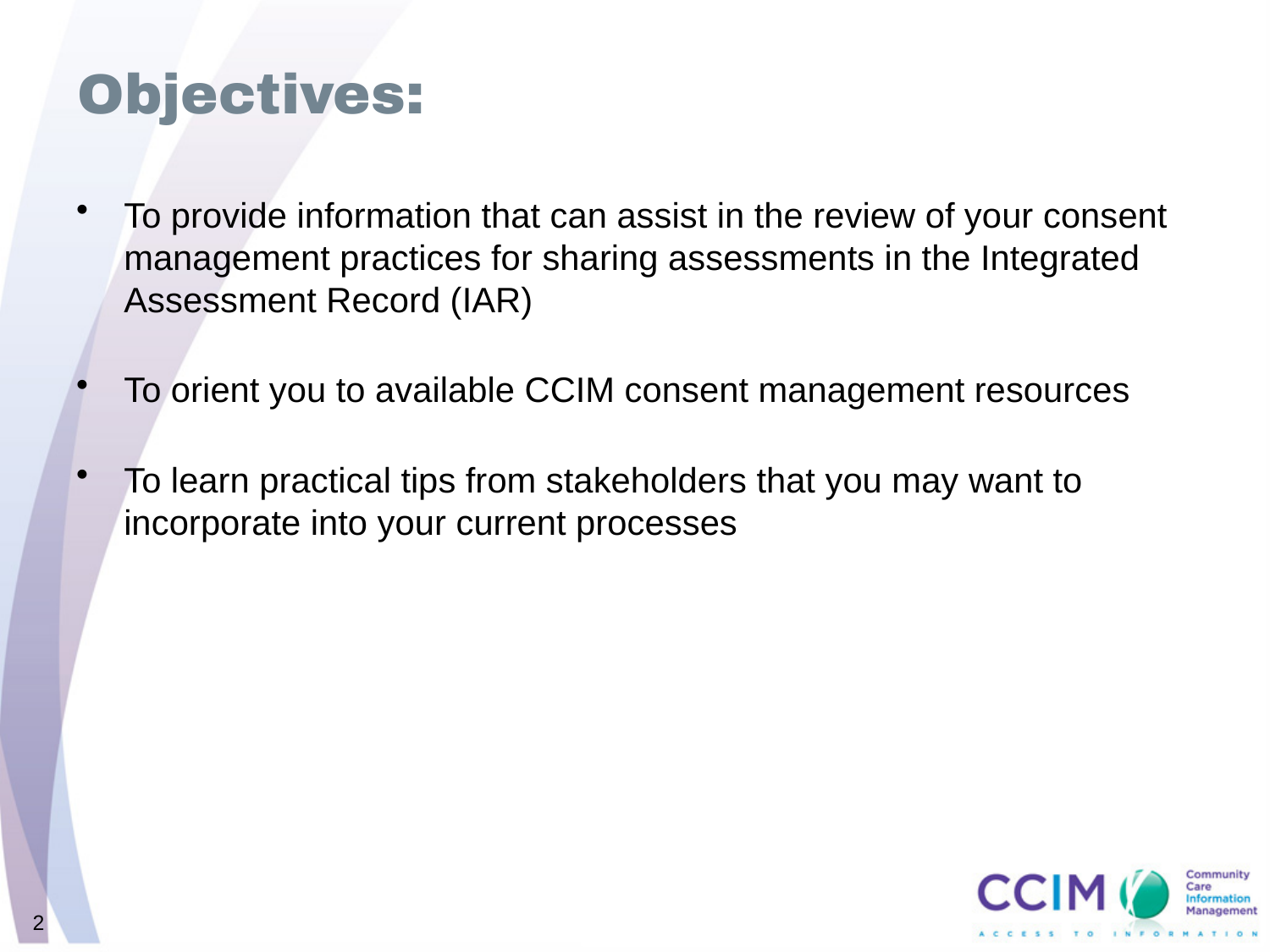

# Objectives:
To provide information that can assist in the review of your consent management practices for sharing assessments in the Integrated Assessment Record (IAR)

To orient you to available CCIM consent management resources

To learn practical tips from stakeholders that you may want to incorporate into your current processes

2